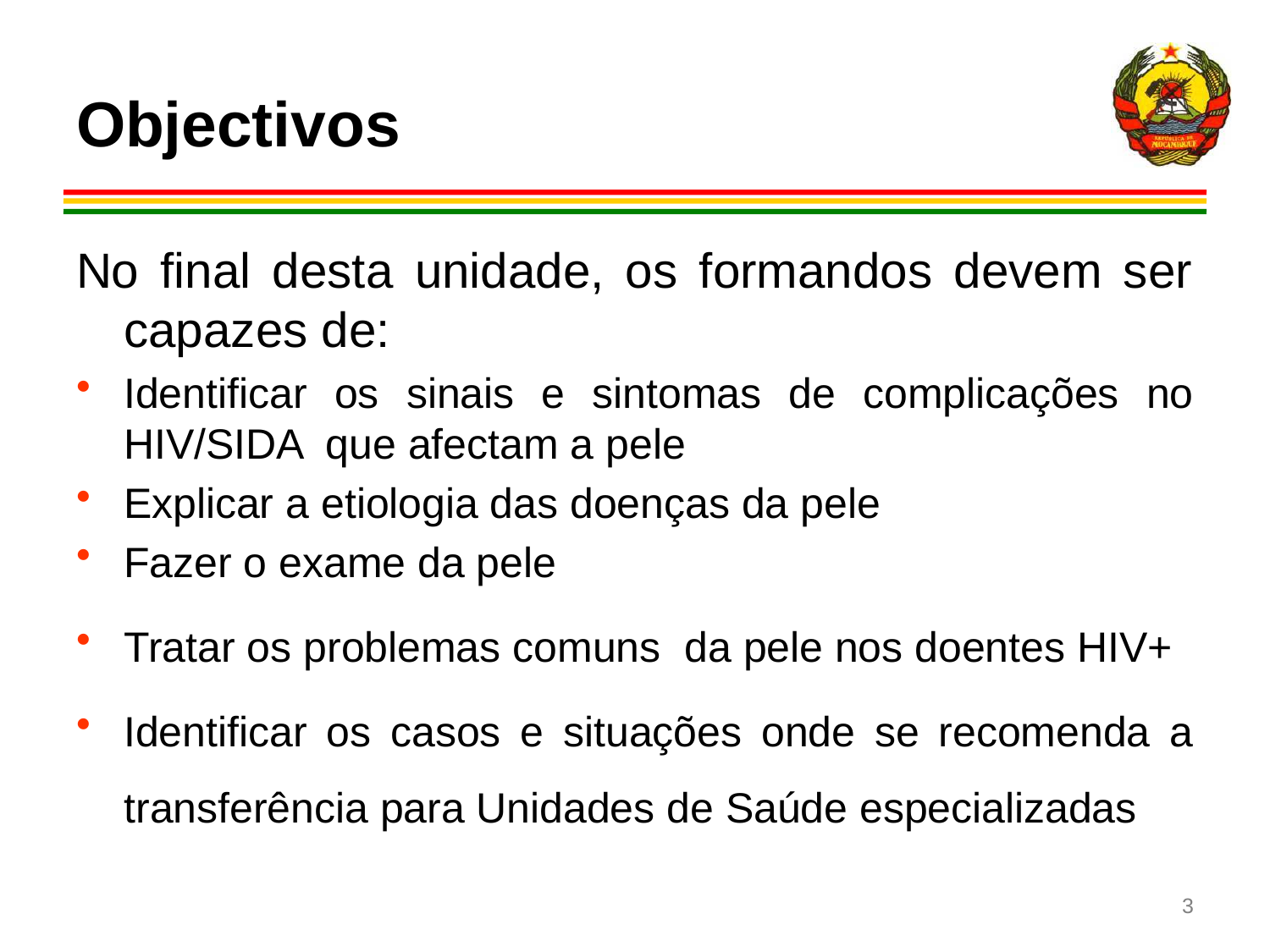

# Objectivos
No final desta unidade, os formandos devem ser capazes de:
Identificar os sinais e sintomas de complicações no HIV/SIDA  que afectam a pele
Explicar a etiologia das doenças da pele
Fazer o exame da pele
Tratar os problemas comuns  da pele nos doentes HIV+
Identificar os casos e situações onde se recomenda a transferência para Unidades de Saúde especializadas